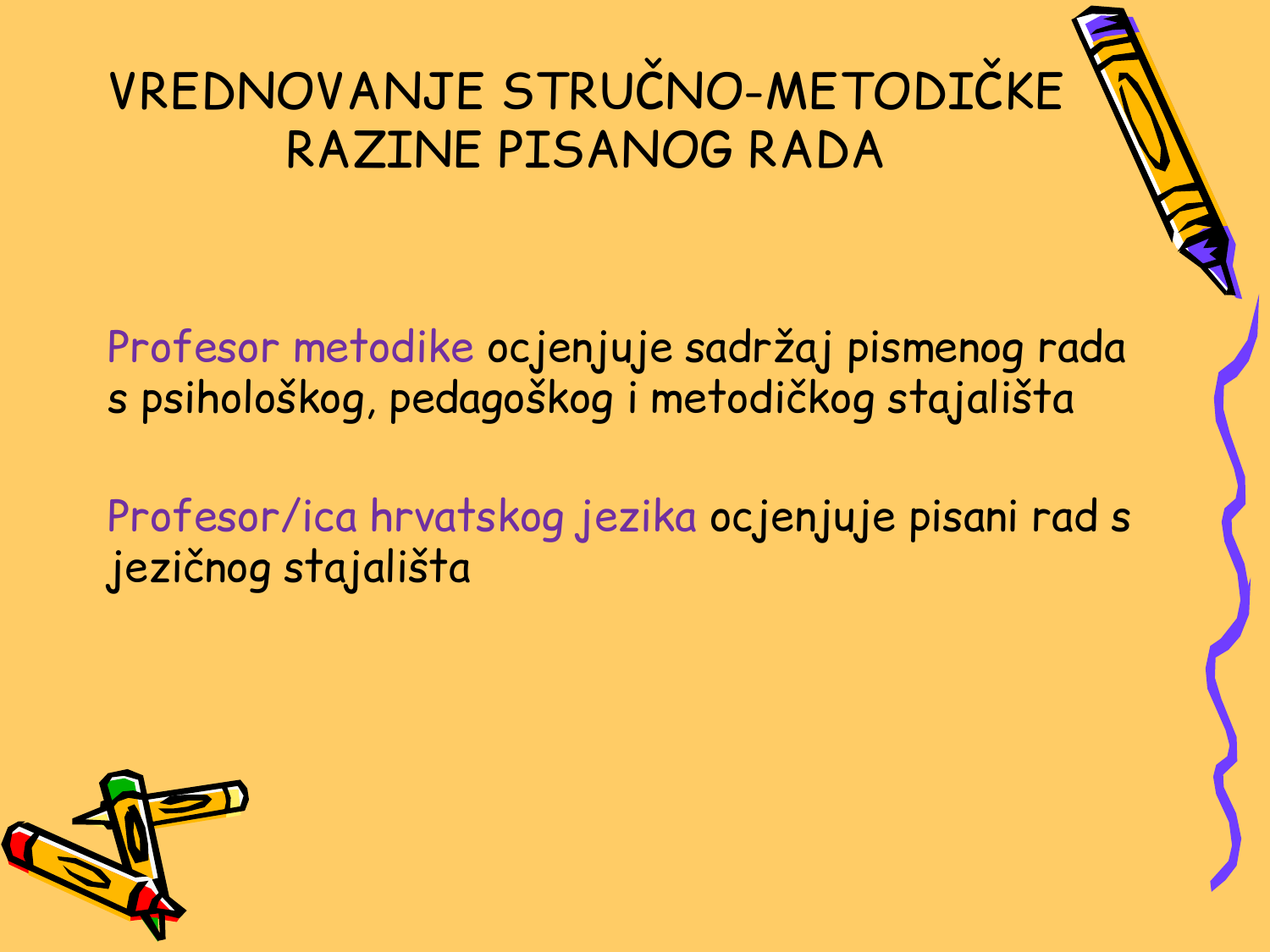

# VREDNOVANJE STRUČNO-METODIČKE RAZINE PISANOG RADA

Profesor metodike ocjenjuje sadržaj pismenog rada s psihološkog, pedagoškog i metodičkog stajališta

Profesor/ica hrvatskog jezika ocjenjuje pisani rad s jezičnog stajališta